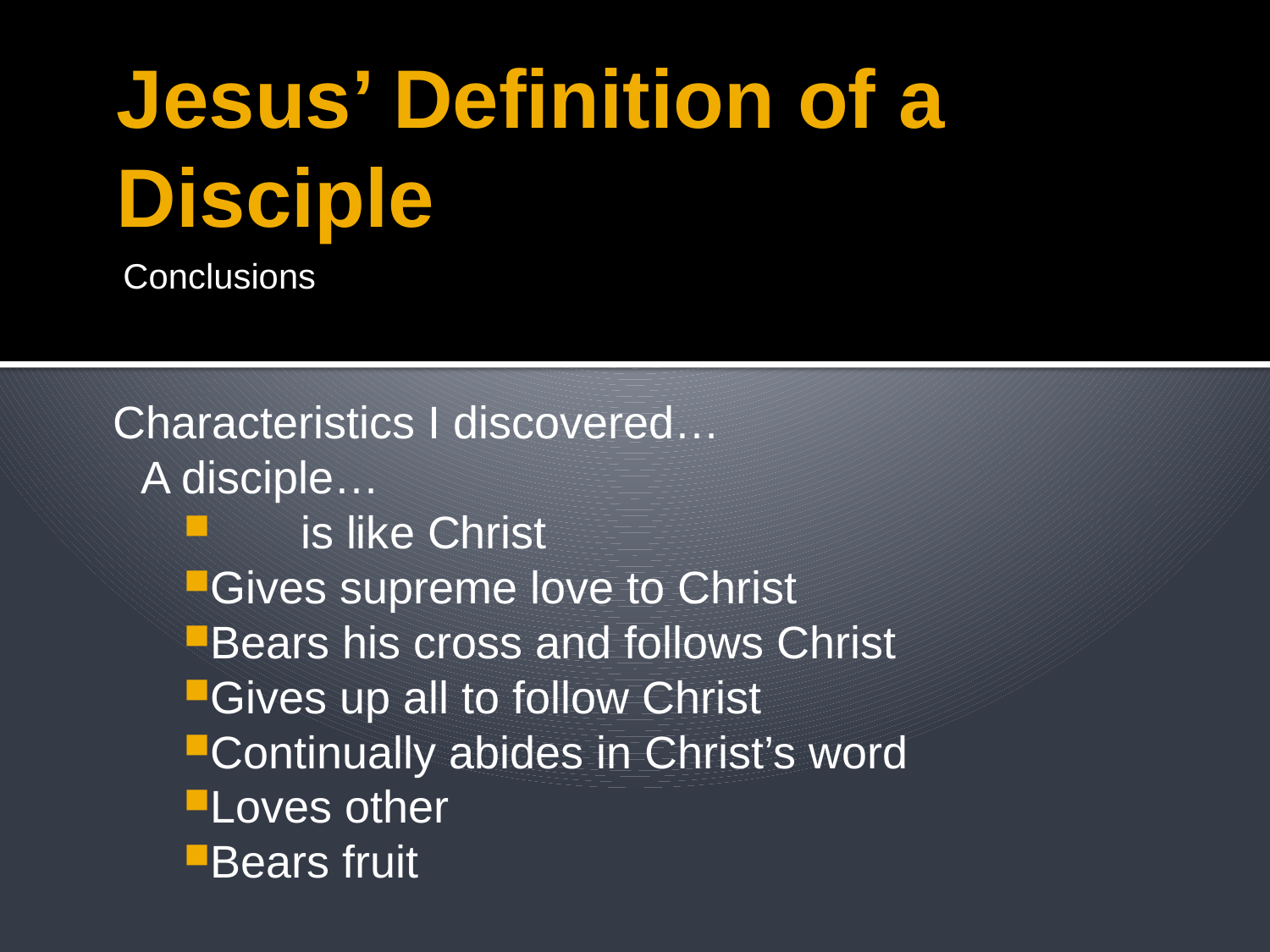

# Jesus’ Definition of a Disciple
Conclusions
Characteristics I discovered…
	A disciple…
	is like Christ
Gives supreme love to Christ
Bears his cross and follows Christ
Gives up all to follow Christ
Continually abides in Christ’s word
Loves other
Bears fruit